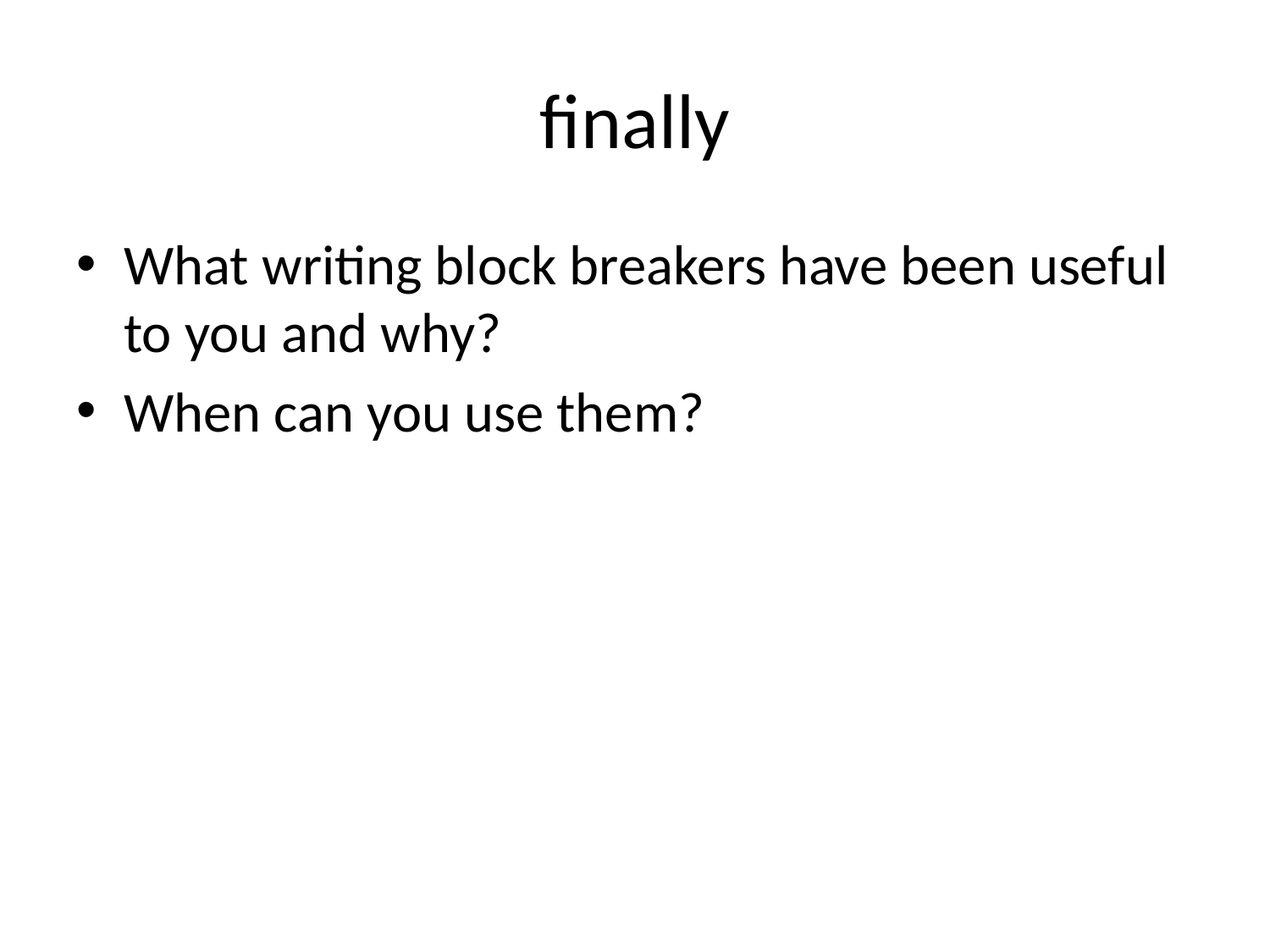

# finally
What writing block breakers have been useful to you and why?
When can you use them?